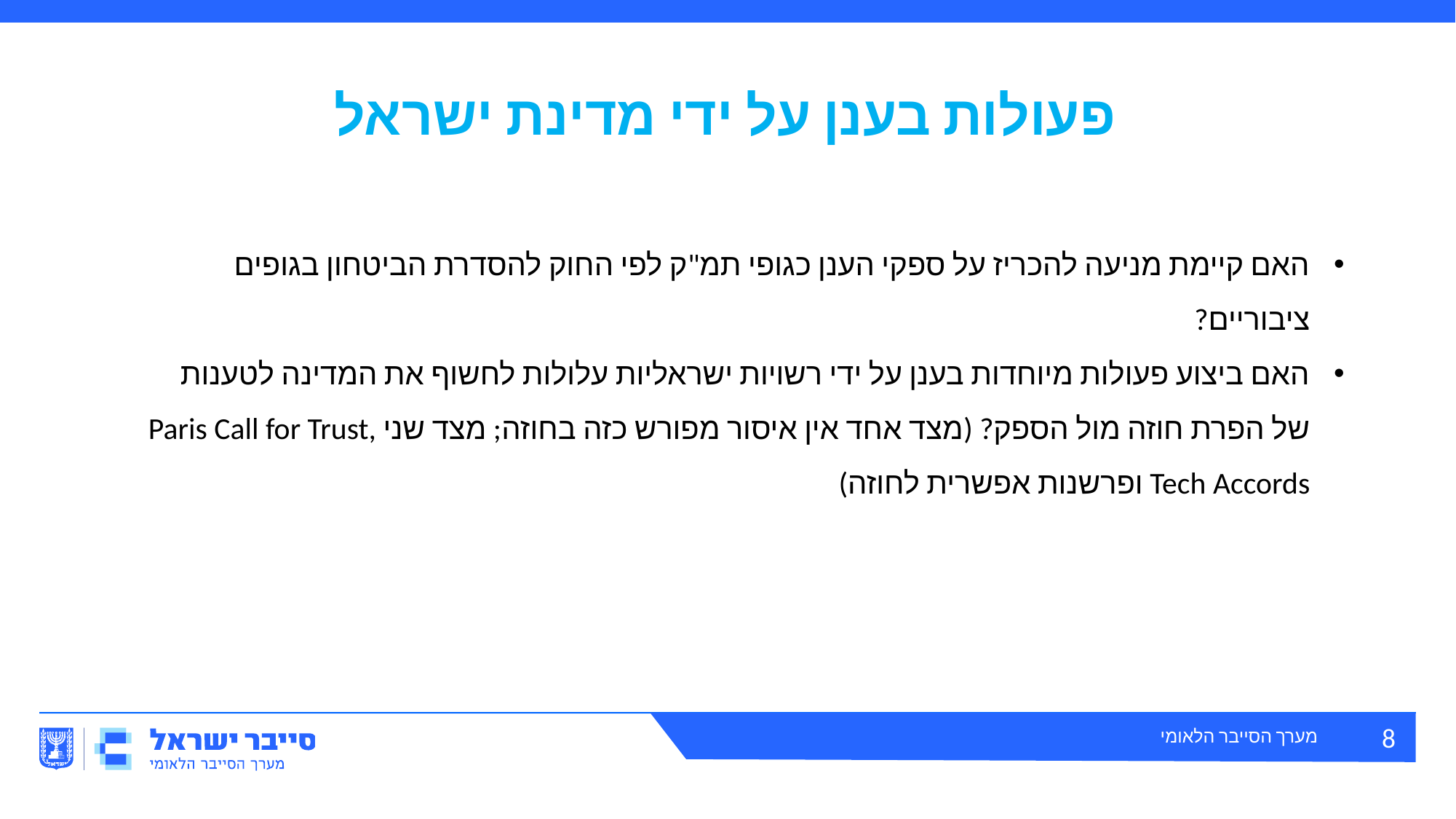

# פעולות בענן על ידי מדינת ישראל
האם קיימת מניעה להכריז על ספקי הענן כגופי תמ"ק לפי החוק להסדרת הביטחון בגופים ציבוריים?
האם ביצוע פעולות מיוחדות בענן על ידי רשויות ישראליות עלולות לחשוף את המדינה לטענות של הפרת חוזה מול הספק? (מצד אחד אין איסור מפורש כזה בחוזה; מצד שני Paris Call for Trust, Tech Accords ופרשנות אפשרית לחוזה)